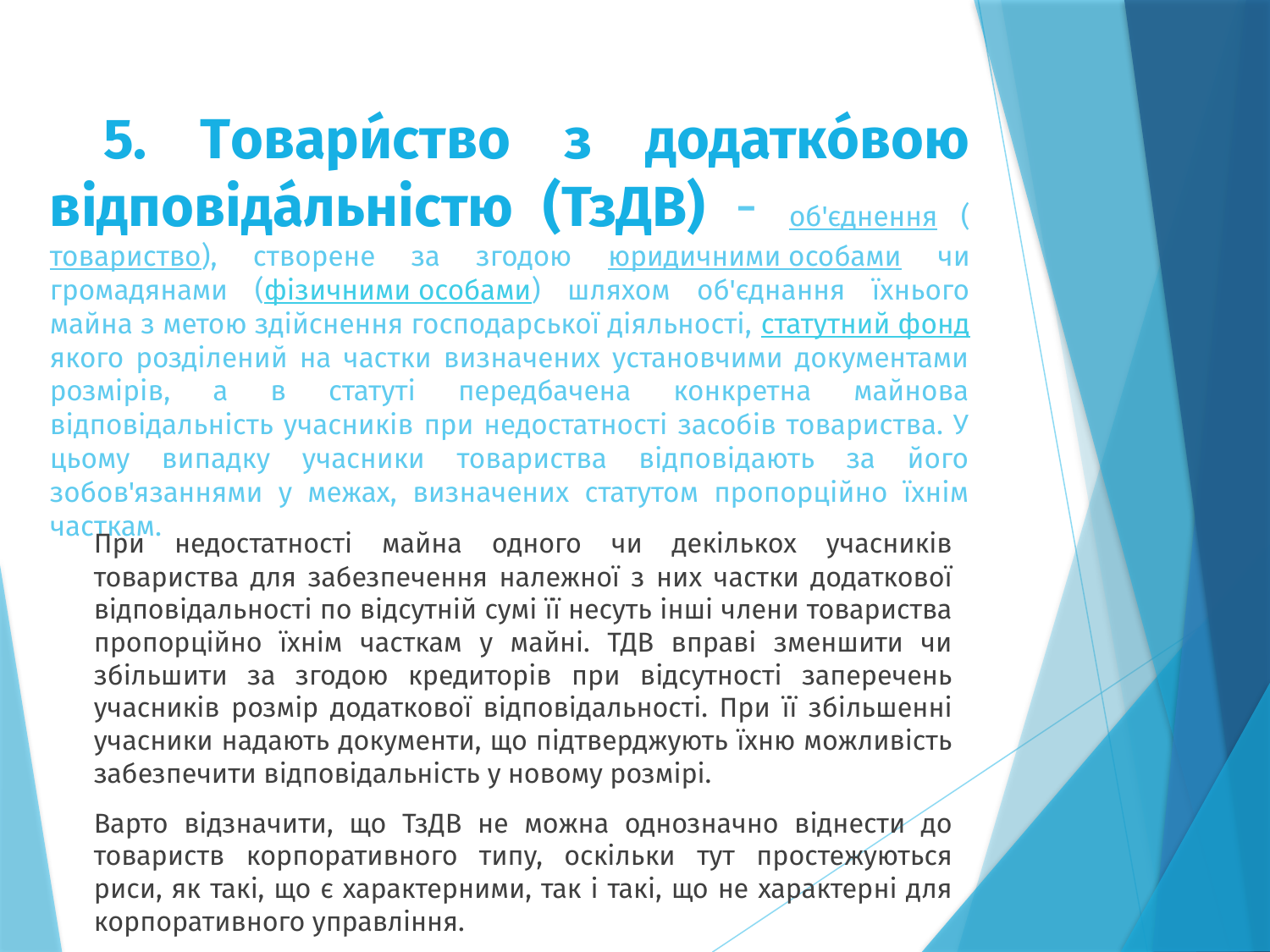

# 5. Товари́ство з додатко́вою відповіда́льністю (ТзДВ) - об'єднення (товариство), створене за згодою юридичними особами чи громадянами (фізичними особами) шляхом об'єднання їхнього майна з метою здійснення господарської діяльності, статутний фонд якого розділений на частки визначених установчими документами розмірів, а в статуті передбачена конкретна майнова відповідальність учасників при недостатності засобів товариства. У цьому випадку учасники товариства відповідають за його зобов'язаннями у межах, визначених статутом пропорційно їхнім часткам.
	При недостатності майна одного чи декількох учасників товариства для забезпечення належної з них частки додаткової відповідальності по відсутній сумі її несуть інші члени товариства пропорційно їхнім часткам у майні. ТДВ вправі зменшити чи збільшити за згодою кредиторів при відсутності заперечень учасників розмір додаткової відповідальності. При її збільшенні учасники надають документи, що підтверджують їхню можливість забезпечити відповідальність у новому розмірі.
Варто відзначити, що ТзДВ не можна однозначно віднести до товариств корпоративного типу, оскільки тут простежуються риси, як такі, що є характерними, так і такі, що не характерні для корпоративного управління.